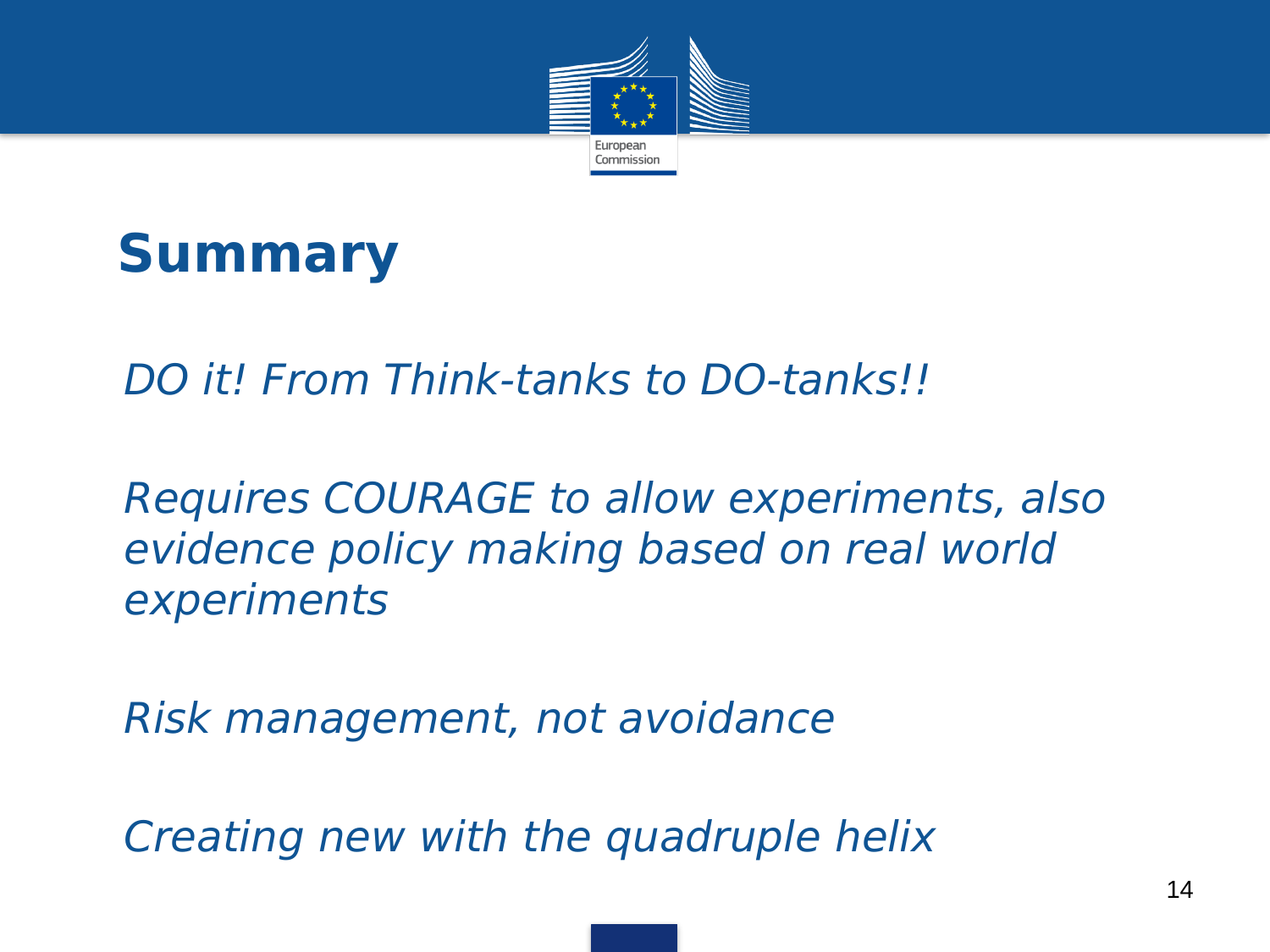

# Summary
DO it! From Think-tanks to DO-tanks!!

Requires COURAGE to allow experiments, also evidence policy making based on real world experiments

Risk management, not avoidance

Creating new with the quadruple helix

14